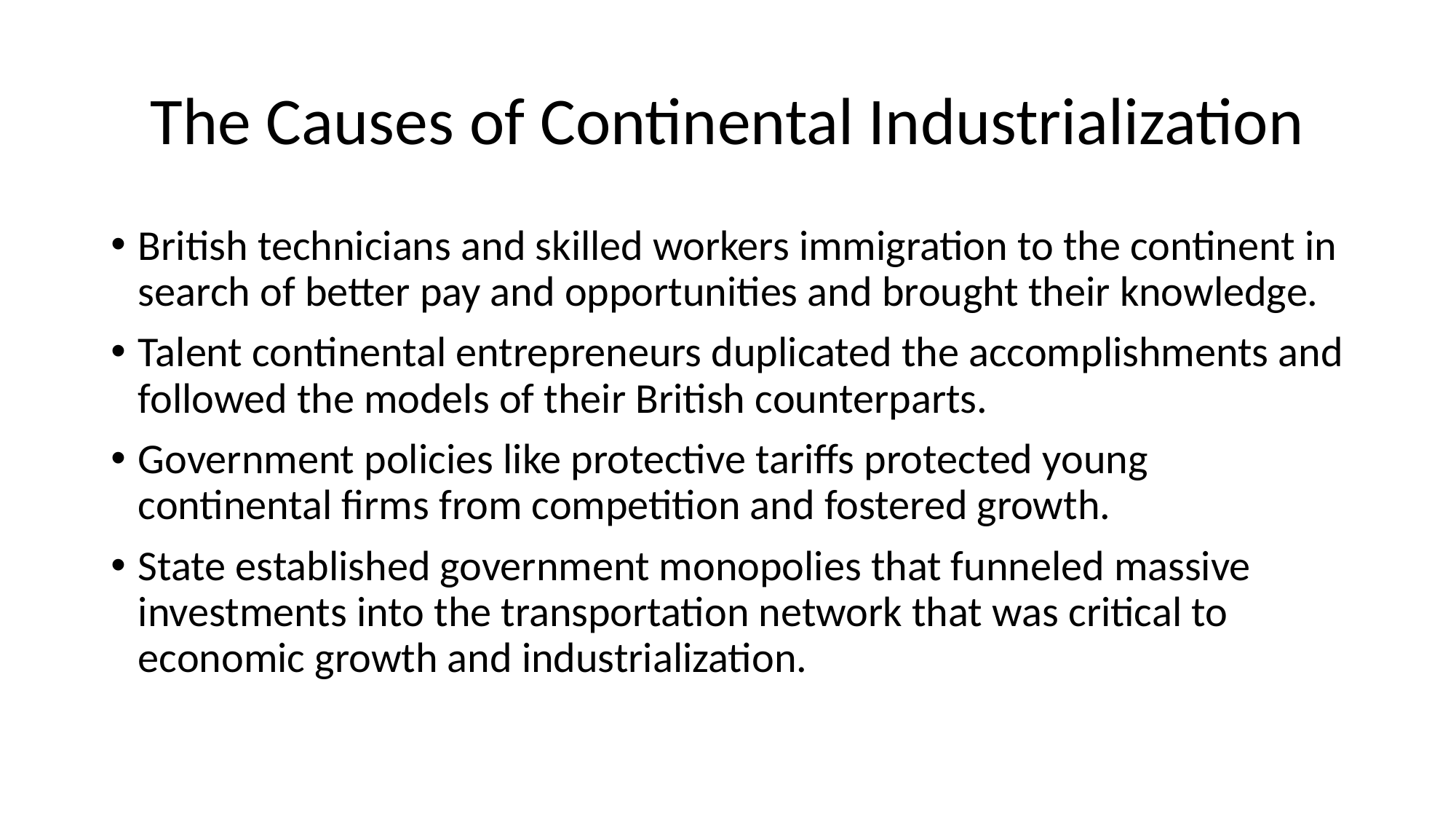

# The Causes of Continental Industrialization
British technicians and skilled workers immigration to the continent in search of better pay and opportunities and brought their knowledge.
Talent continental entrepreneurs duplicated the accomplishments and followed the models of their British counterparts.
Government policies like protective tariffs protected young continental firms from competition and fostered growth.
State established government monopolies that funneled massive investments into the transportation network that was critical to economic growth and industrialization.